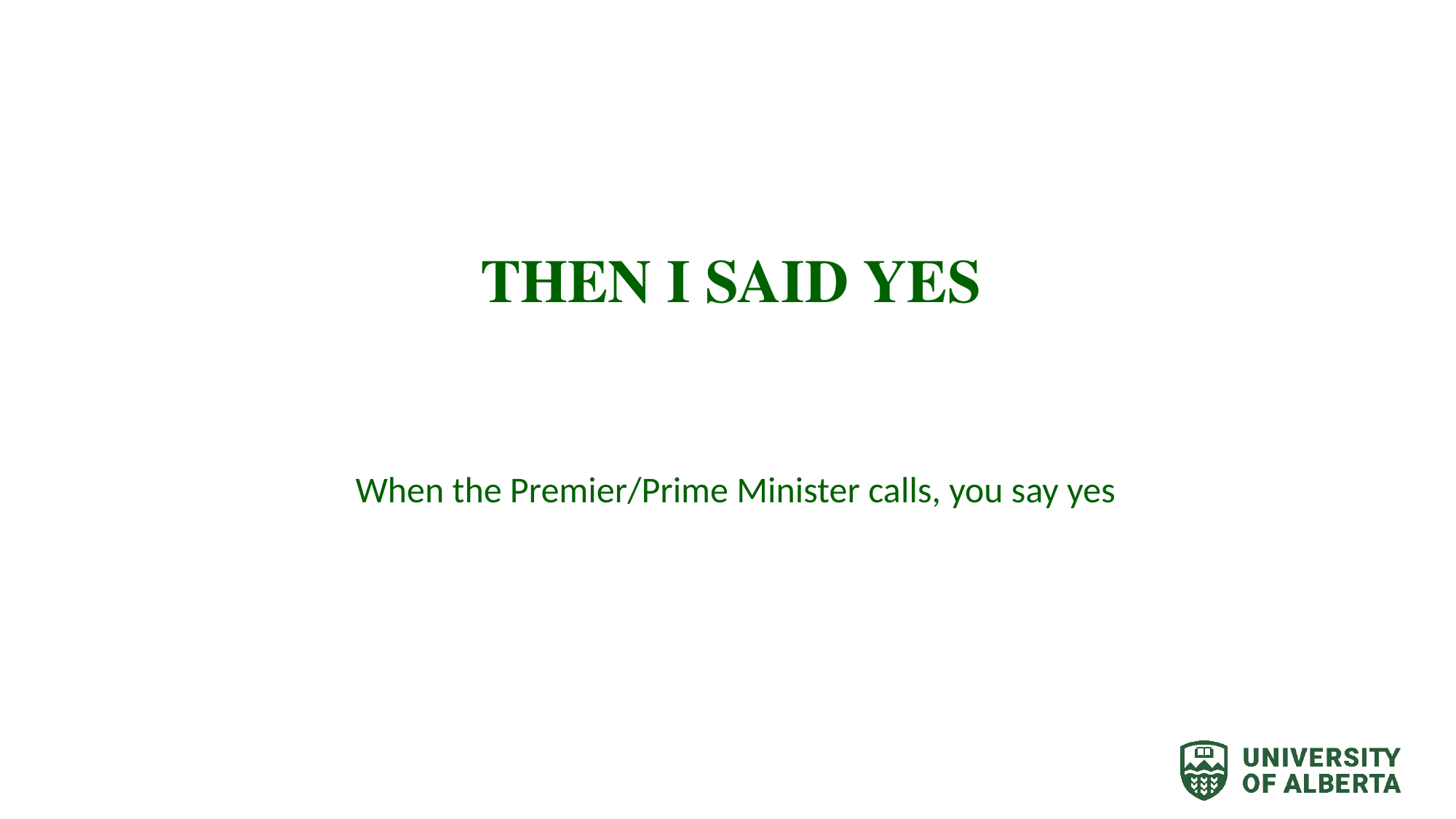

# Then I said yes
When the Premier/Prime Minister calls, you say yes